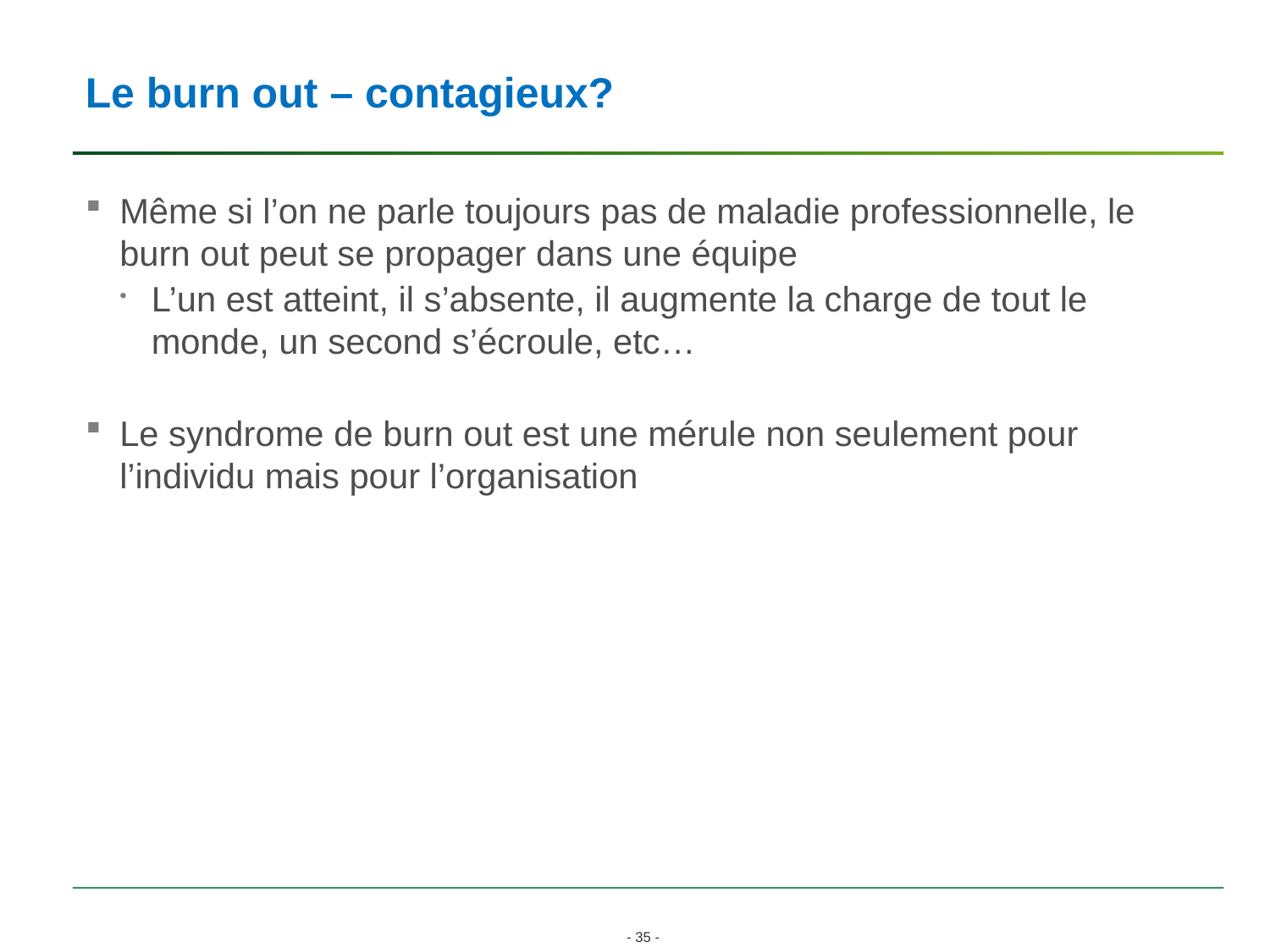

# Le burn out – contagieux?
Même si l’on ne parle toujours pas de maladie professionnelle, le burn out peut se propager dans une équipe
L’un est atteint, il s’absente, il augmente la charge de tout le monde, un second s’écroule, etc…

Le syndrome de burn out est une mérule non seulement pour l’individu mais pour l’organisation